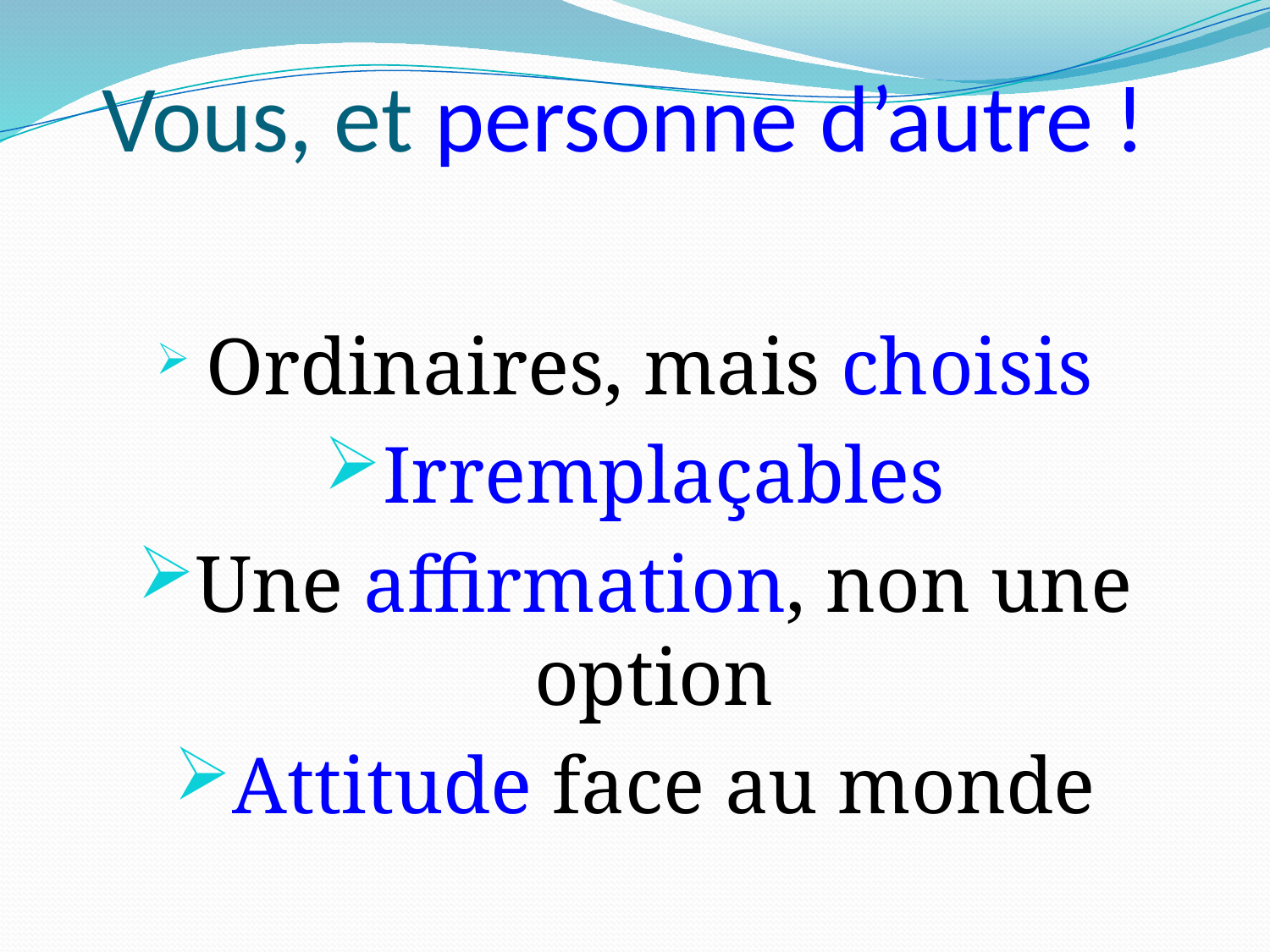

# Vous, et personne d’autre !
 Ordinaires, mais choisis
Irremplaçables
Une affirmation, non une option
Attitude face au monde